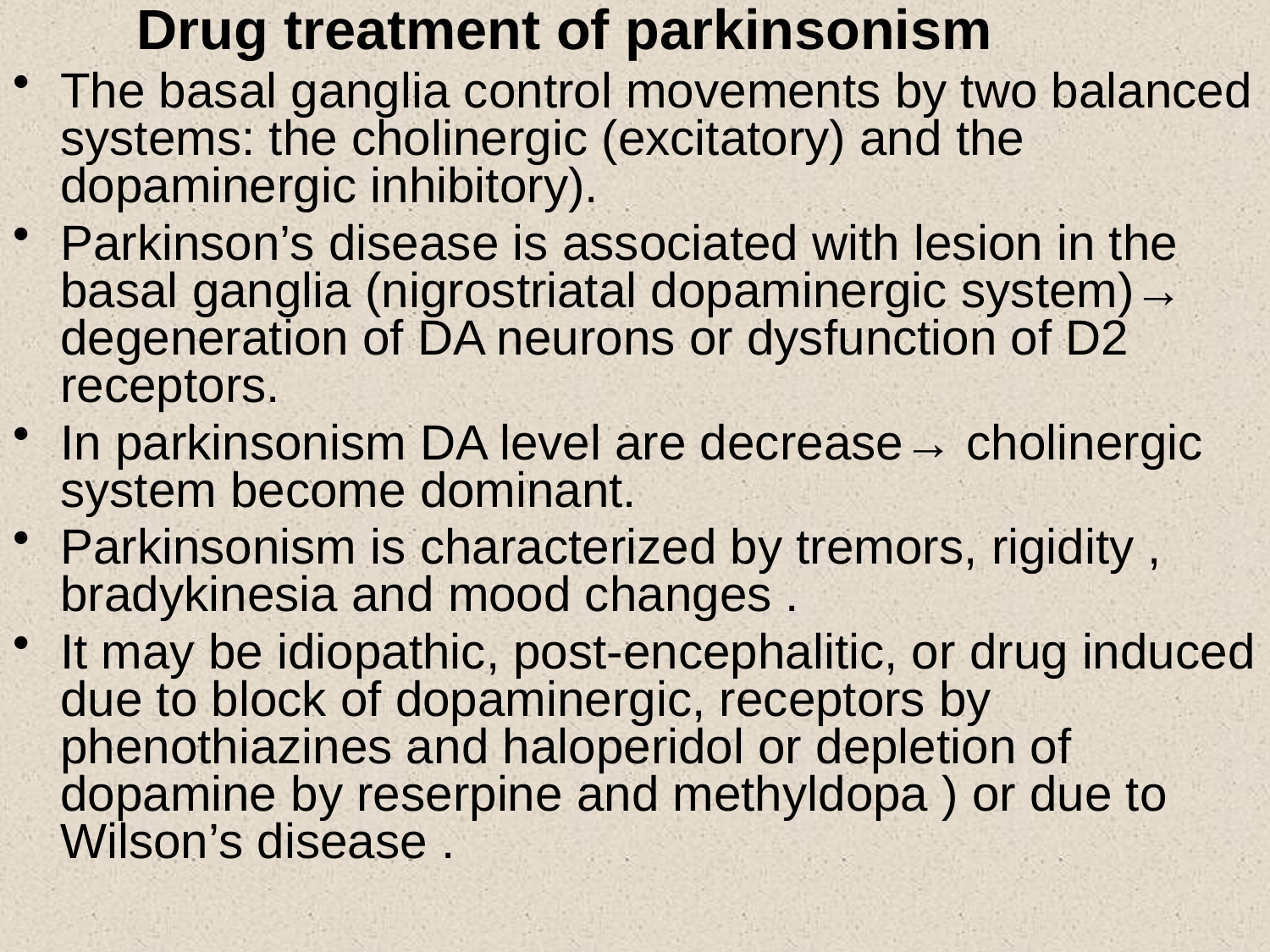

Drug treatment of parkinsonism
The basal ganglia control movements by two balanced systems: the cholinergic (excitatory) and the dopaminergic inhibitory).
Parkinson’s disease is associated with lesion in the basal ganglia (nigrostriatal dopaminergic system)→ degeneration of DA neurons or dysfunction of D2 receptors.
In parkinsonism DA level are decrease→ cholinergic system become dominant.
Parkinsonism is characterized by tremors, rigidity , bradykinesia and mood changes .
It may be idiopathic, post-encephalitic, or drug induced due to block of dopaminergic, receptors by phenothiazines and haloperidol or depletion of dopamine by reserpine and methyldopa ) or due to Wilson’s disease .